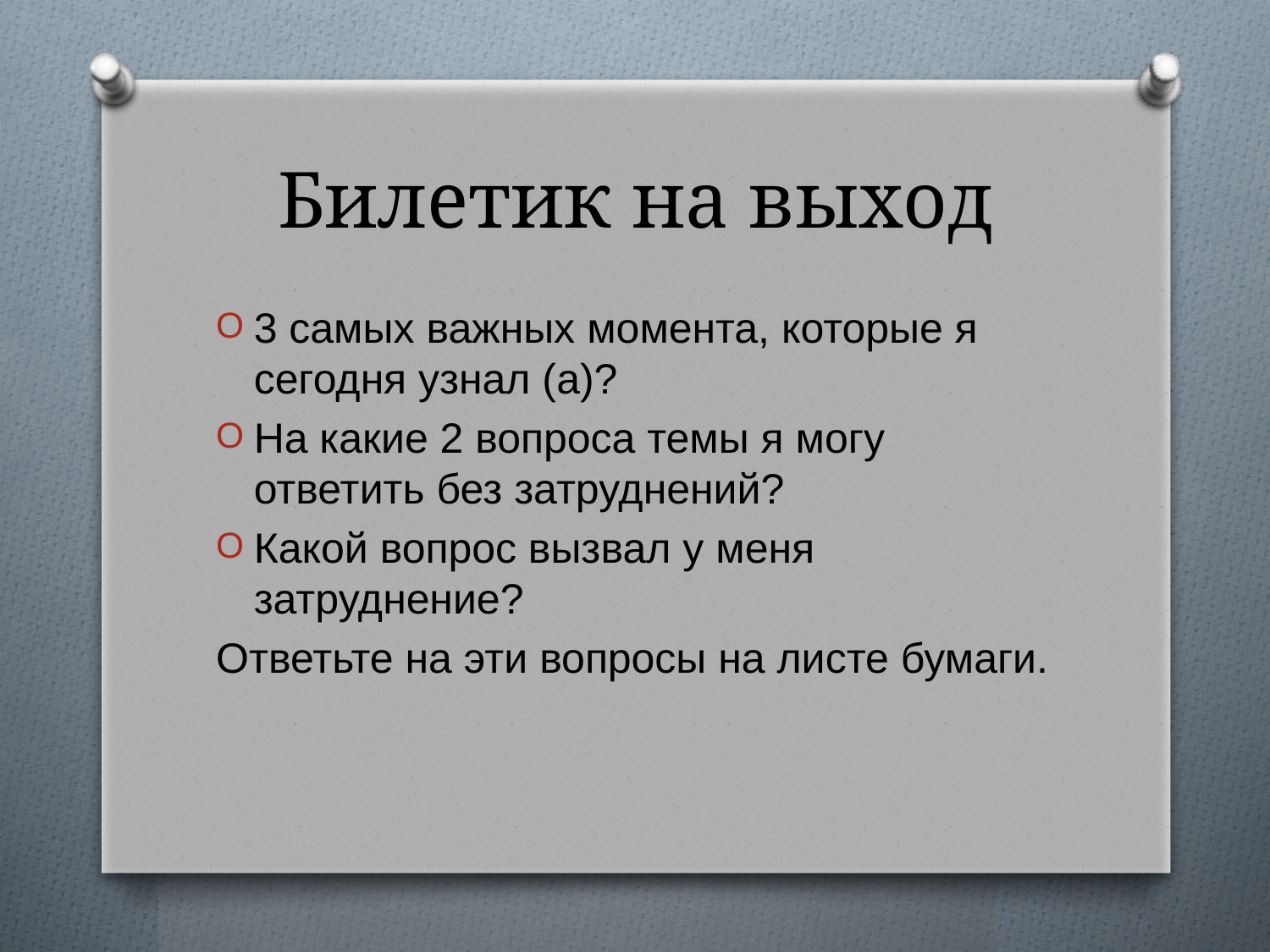

# Билетик на выход
3 самых важных момента, которые я сегодня узнал (а)?
На какие 2 вопроса темы я могу ответить без затруднений?
Какой вопрос вызвал у меня затруднение?
Ответьте на эти вопросы на листе бумаги.